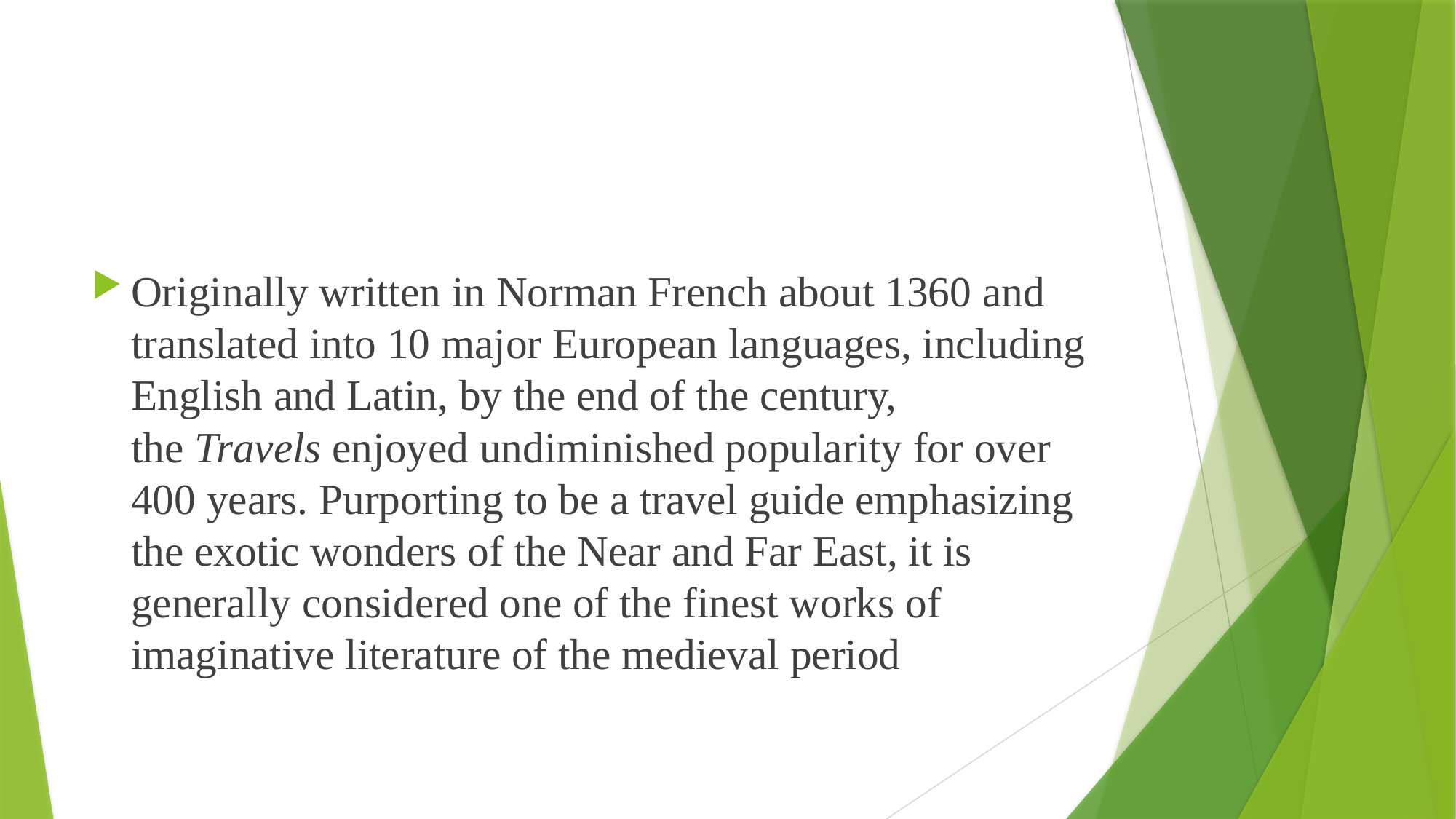

#
Originally written in Norman French about 1360 and translated into 10 major European languages, including English and Latin, by the end of the century, the Travels enjoyed undiminished popularity for over 400 years. Purporting to be a travel guide emphasizing the exotic wonders of the Near and Far East, it is generally considered one of the finest works of imaginative literature of the medieval period